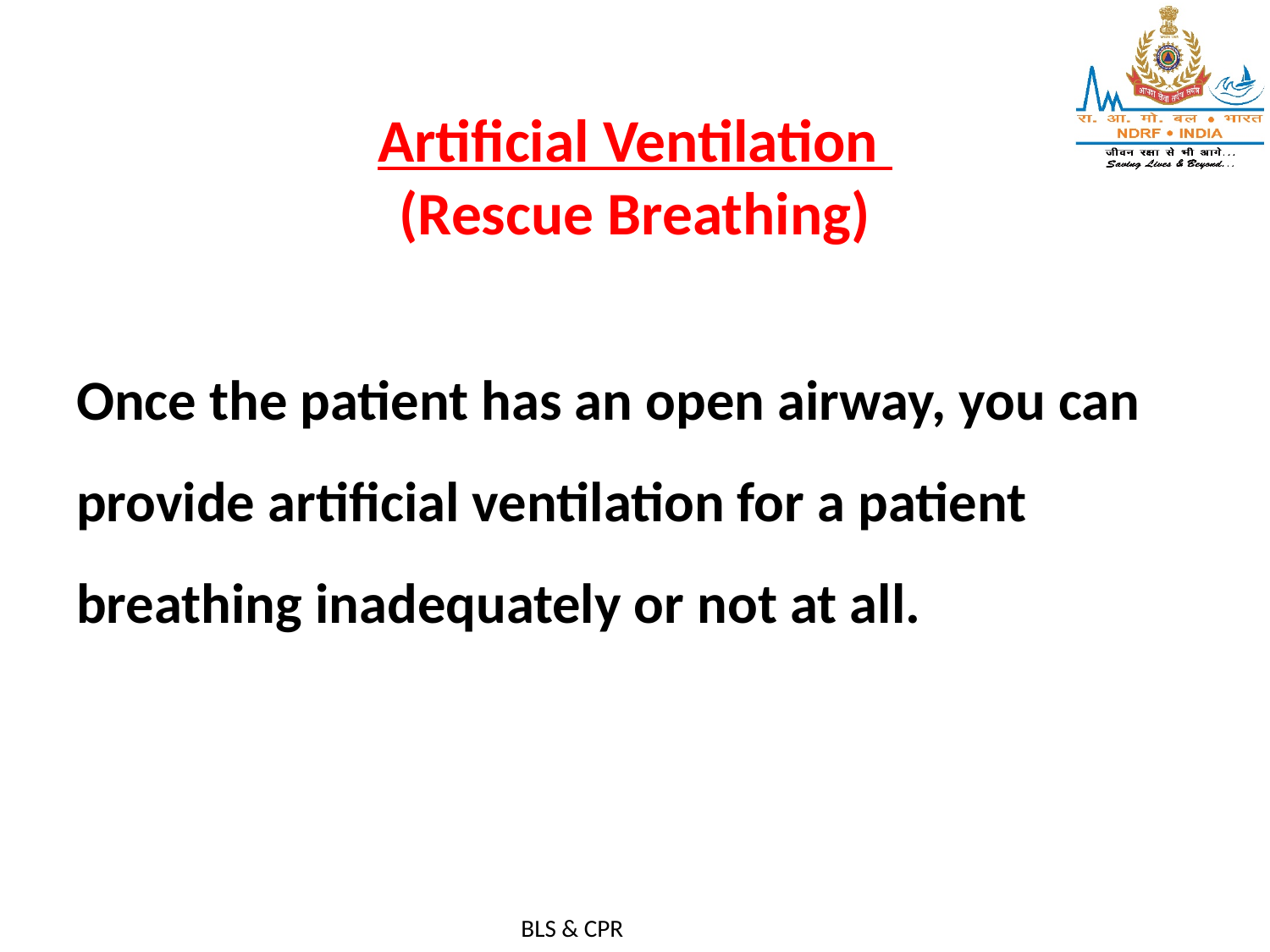

# Artificial Ventilation (Rescue Breathing)
Once the patient has an open airway, you can provide artificial ventilation for a patient breathing inadequately or not at all.

BLS & CPR